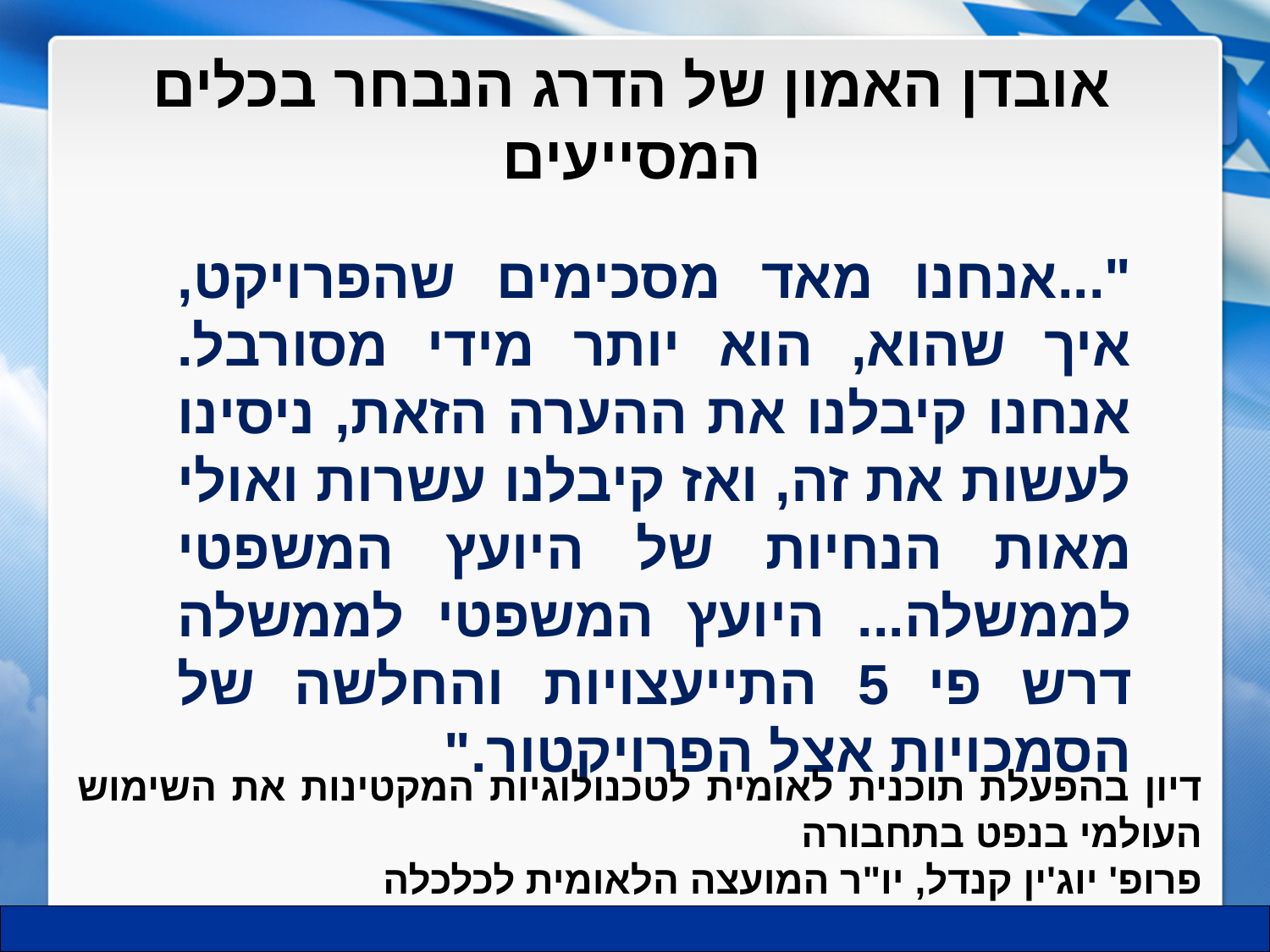

אובדן האמון של הדרג הנבחר בכלים המסייעים
"...אנחנו מאד מסכימים שהפרויקט, איך שהוא, הוא יותר מידי מסורבל. אנחנו קיבלנו את ההערה הזאת, ניסינו לעשות את זה, ואז קיבלנו עשרות ואולי מאות הנחיות של היועץ המשפטי לממשלה... היועץ המשפטי לממשלה דרש פי 5 התייעצויות והחלשה של הסמכויות אצל הפרויקטור."
דיון בהפעלת תוכנית לאומית לטכנולוגיות המקטינות את השימוש העולמי בנפט בתחבורה
פרופ' יוג'ין קנדל, יו"ר המועצה הלאומית לכלכלה
ישיבת ממשלה, 4 באוקטובר 2010